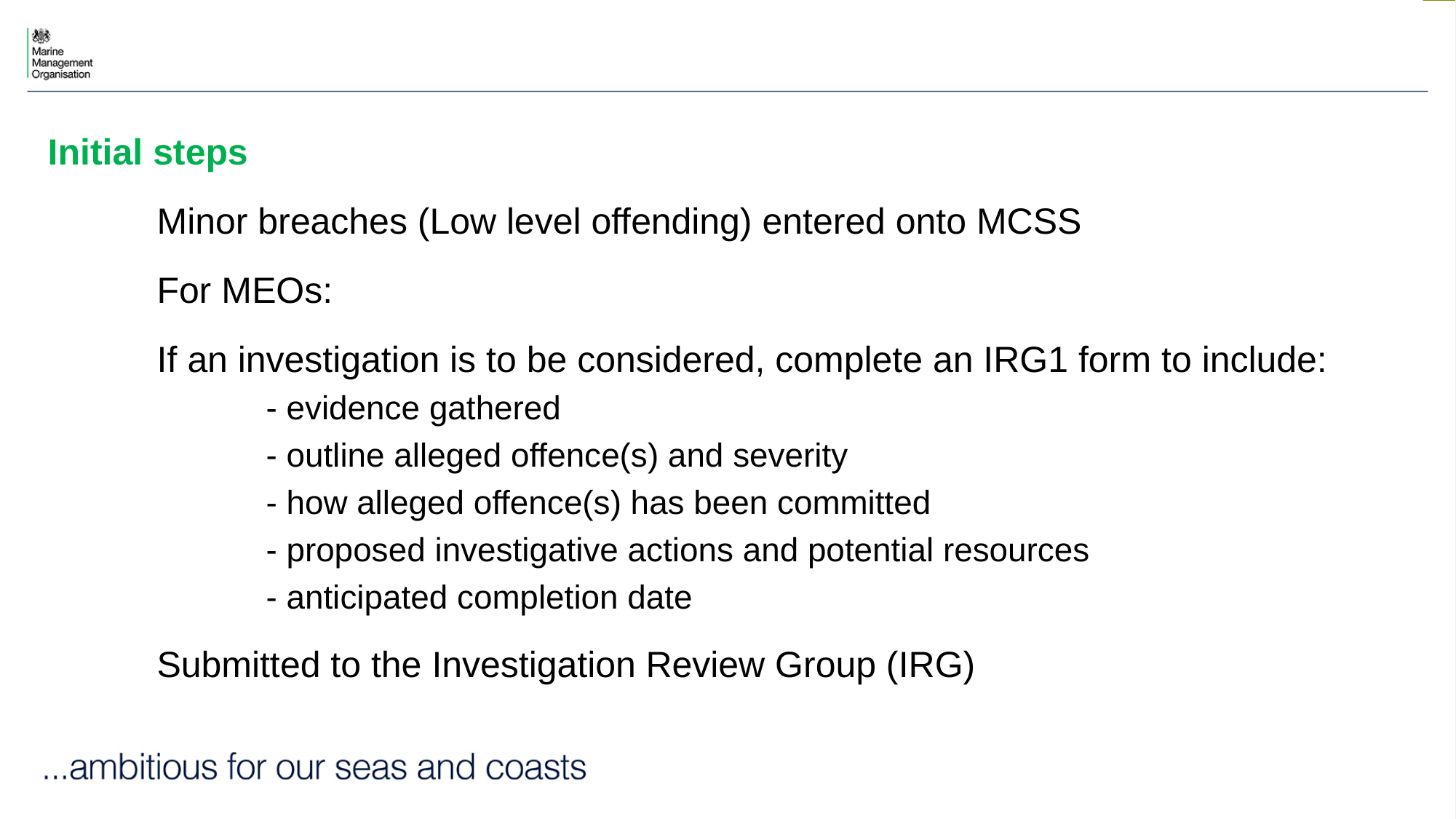

Initial steps

	Minor breaches (Low level offending) entered onto MCSS

	For MEOs:

	If an investigation is to be considered, complete an IRG1 form to include:

		- evidence gathered

		- outline alleged offence(s) and severity

		- how alleged offence(s) has been committed

		- proposed investigative actions and potential resources

		- anticipated completion date

	Submitted to the Investigation Review Group (IRG)